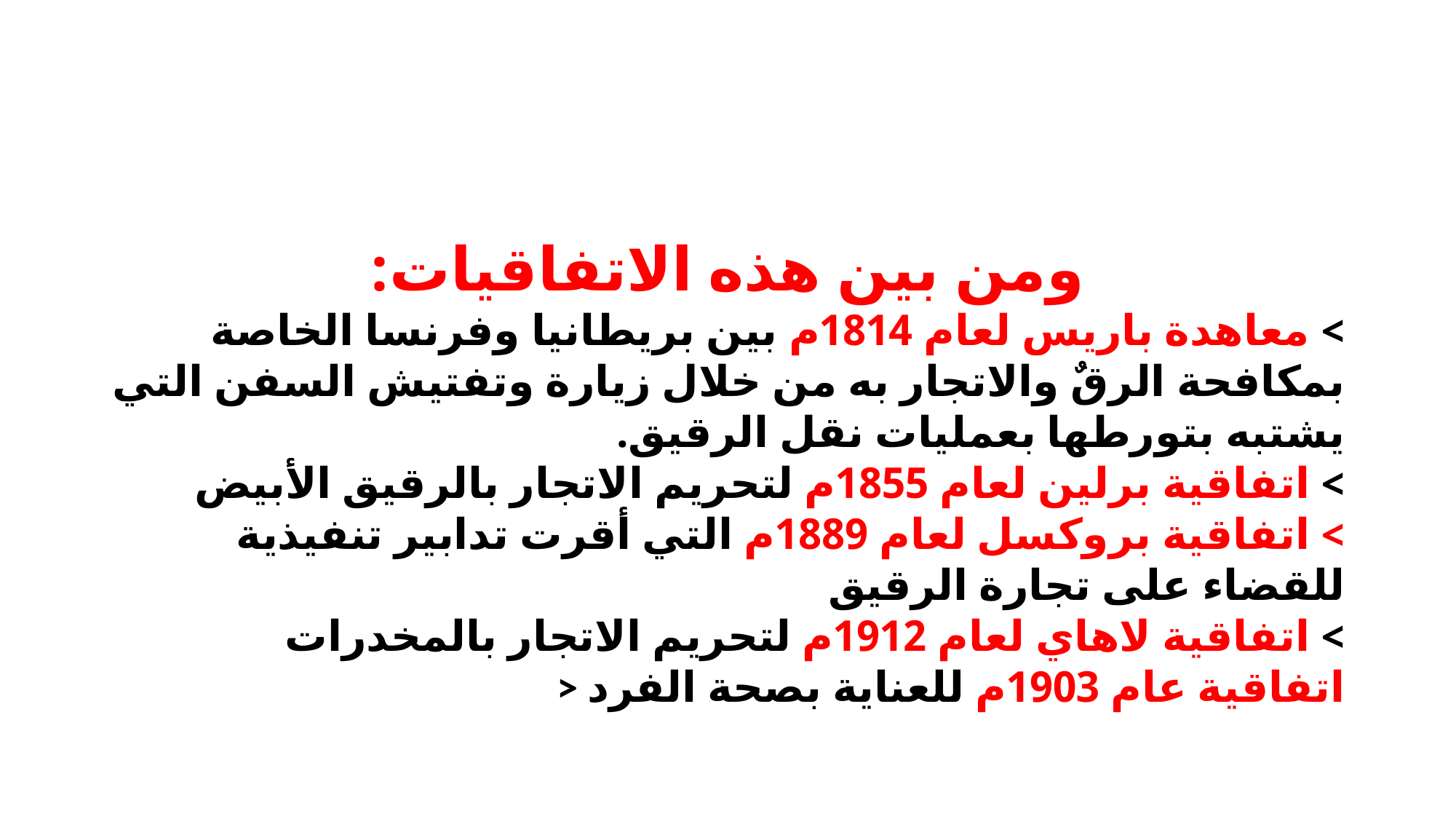

ومن بين هذه الاتفاقيات:
> معاهدة باريس لعام 1814م بين بريطانيا وفرنسا الخاصة بمكافحة الرقٌ والاتجار به من خلال زيارة وتفتيش السفن التي يشتبه بتورطها بعمليات نقل الرقيق.
> اتفاقية برلين لعام 1855م لتحريم الاتجار بالرقيق الأبيض
> اتفاقية بروكسل لعام 1889م التي أقرت تدابير تنفيذية للقضاء على تجارة الرقيق
> اتفاقية لاهاي لعام 1912م لتحريم الاتجار بالمخدرات
> اتفاقية عام 1903م للعناية بصحة الفرد